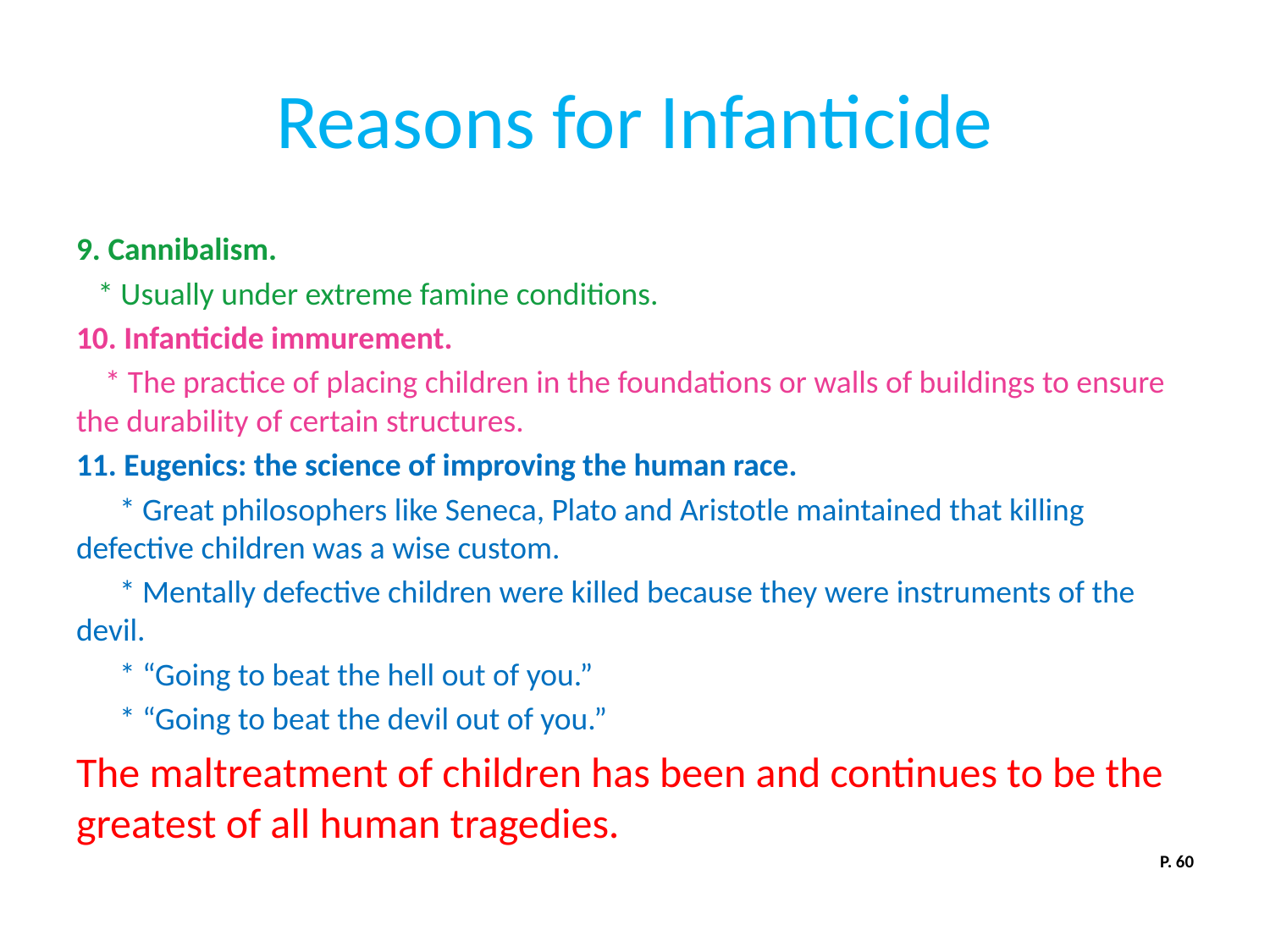

# Reasons for Infanticide
9. Cannibalism.
   * Usually under extreme famine conditions.
10. Infanticide immurement.
    * The practice of placing children in the foundations or walls of buildings to ensure the durability of certain structures.
11. Eugenics: the science of improving the human race.
      * Great philosophers like Seneca, Plato and Aristotle maintained that killing defective children was a wise custom.
      * Mentally defective children were killed because they were instruments of the devil.
      * “Going to beat the hell out of you.”
      * “Going to beat the devil out of you.”
The maltreatment of children has been and continues to be the greatest of all human tragedies.
P. 60